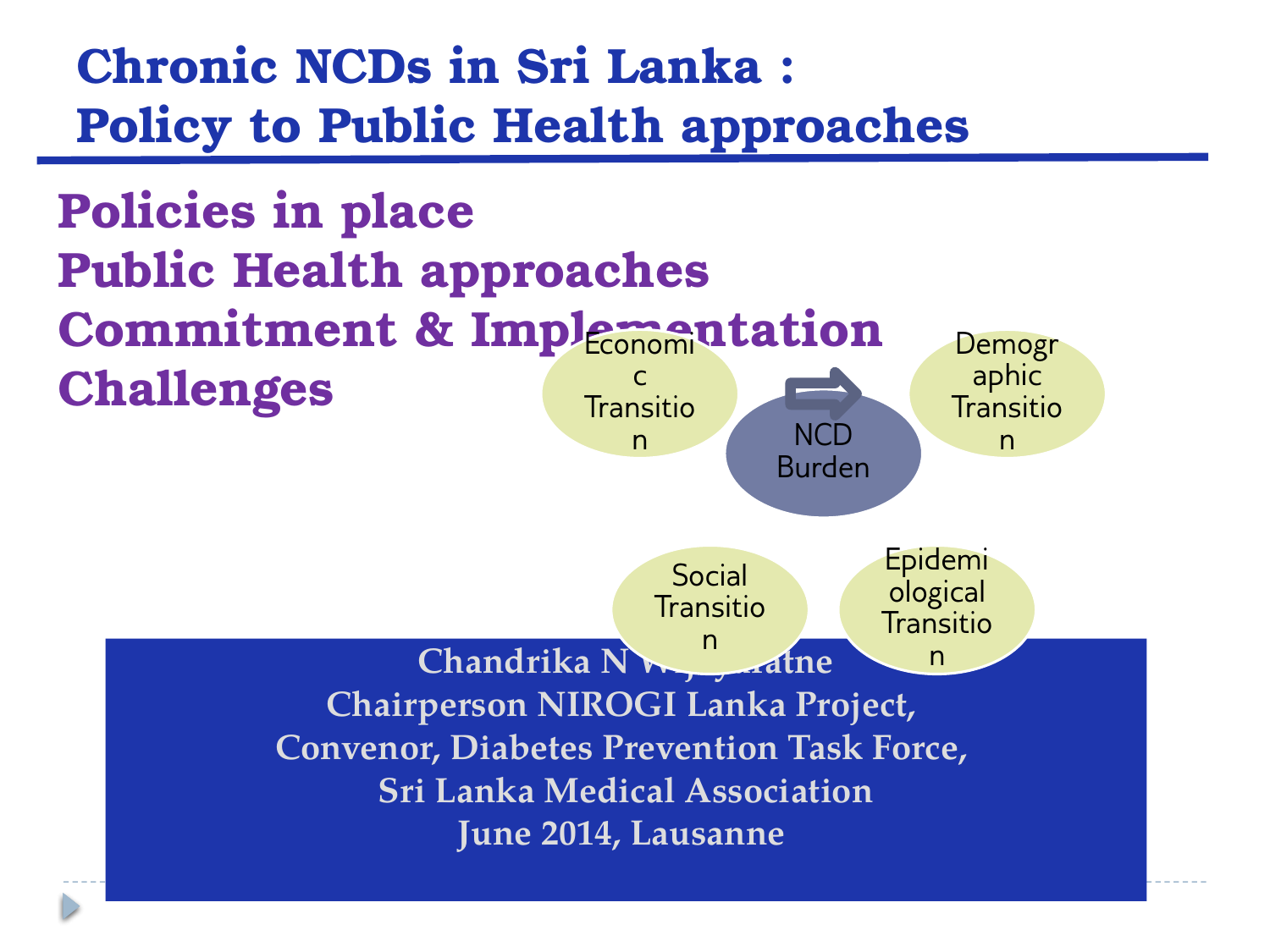

# Chronic NCDs in Sri Lanka : Policy to Public Health approaches
Policies in place
Public Health approaches
Commitment & Implementation
Challenges
Demographic Transition
Epidemiological
Transition
NCD Burden
Social Transition
Chandrika N Wijeyaratne
Chairperson NIROGI Lanka Project,
Convenor, Diabetes Prevention Task Force,
Sri Lanka Medical Association
June 2014, Lausanne